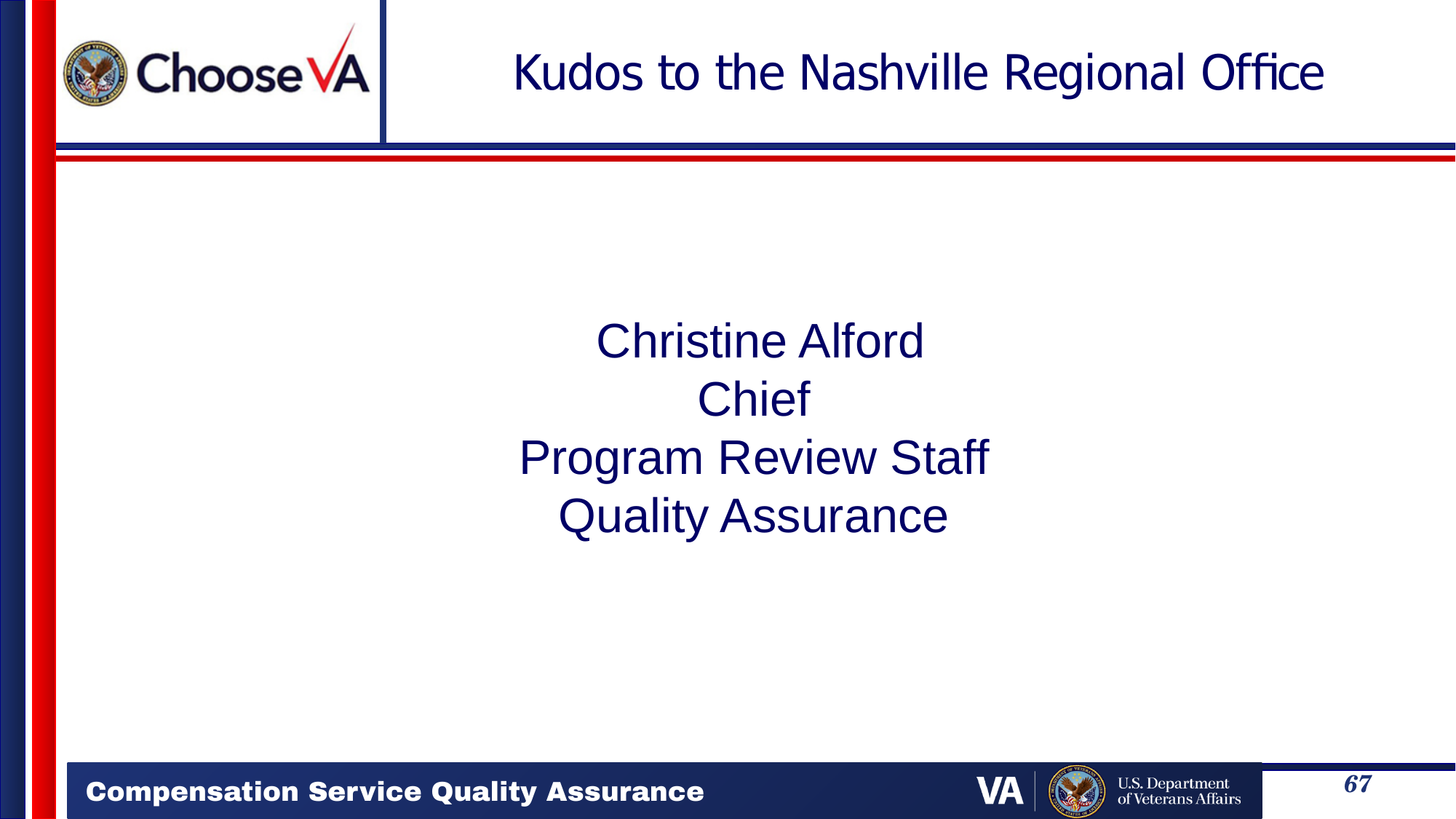

# Kudos to the Nashville Regional Office
 Christine Alford
Chief
Program Review Staff
Quality Assurance
67